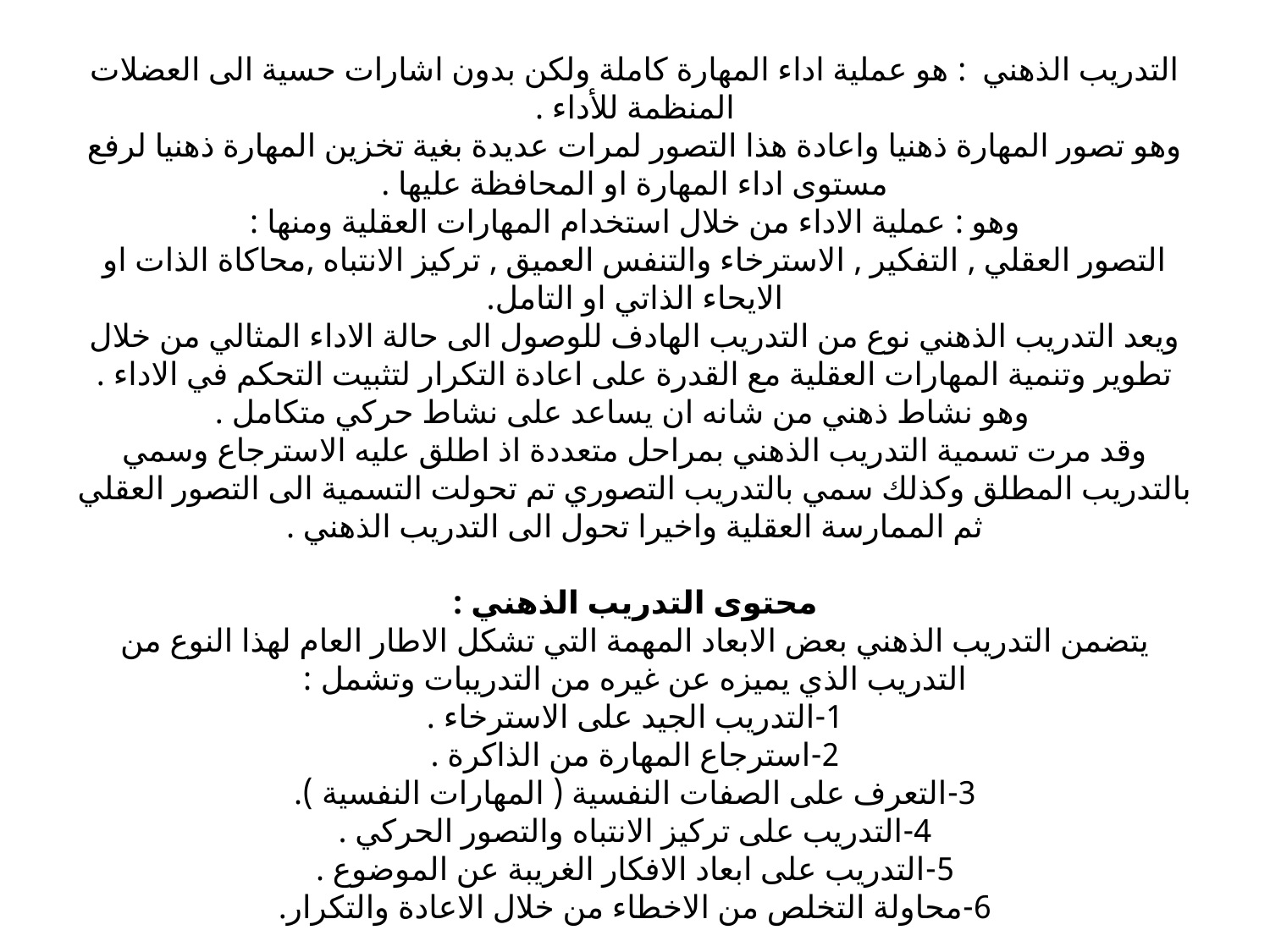

# التدريب الذهني  : هو عملية اداء المهارة كاملة ولكن بدون اشارات حسية الى العضلات المنظمة للأداء . وهو تصور المهارة ذهنيا واعادة هذا التصور لمرات عديدة بغية تخزين المهارة ذهنيا لرفع مستوى اداء المهارة او المحافظة عليها . وهو : عملية الاداء من خلال استخدام المهارات العقلية ومنها : التصور العقلي , التفكير , الاسترخاء والتنفس العميق , تركيز الانتباه ,محاكاة الذات او الايحاء الذاتي او التامل. ويعد التدريب الذهني نوع من التدريب الهادف للوصول الى حالة الاداء المثالي من خلال تطوير وتنمية المهارات العقلية مع القدرة على اعادة التكرار لتثبيت التحكم في الاداء . وهو نشاط ذهني من شانه ان يساعد على نشاط حركي متكامل . وقد مرت تسمية التدريب الذهني بمراحل متعددة اذ اطلق عليه الاسترجاع وسمي بالتدريب المطلق وكذلك سمي بالتدريب التصوري تم تحولت التسمية الى التصور العقلي ثم الممارسة العقلية واخيرا تحول الى التدريب الذهني .   محتوى التدريب الذهني : يتضمن التدريب الذهني بعض الابعاد المهمة التي تشكل الاطار العام لهذا النوع من التدريب الذي يميزه عن غيره من التدريبات وتشمل : 1-التدريب الجيد على الاسترخاء . 2-استرجاع المهارة من الذاكرة . 3-التعرف على الصفات النفسية ( المهارات النفسية ). 4-التدريب على تركيز الانتباه والتصور الحركي . 5-التدريب على ابعاد الافكار الغريبة عن الموضوع . 6-محاولة التخلص من الاخطاء من خلال الاعادة والتكرار.